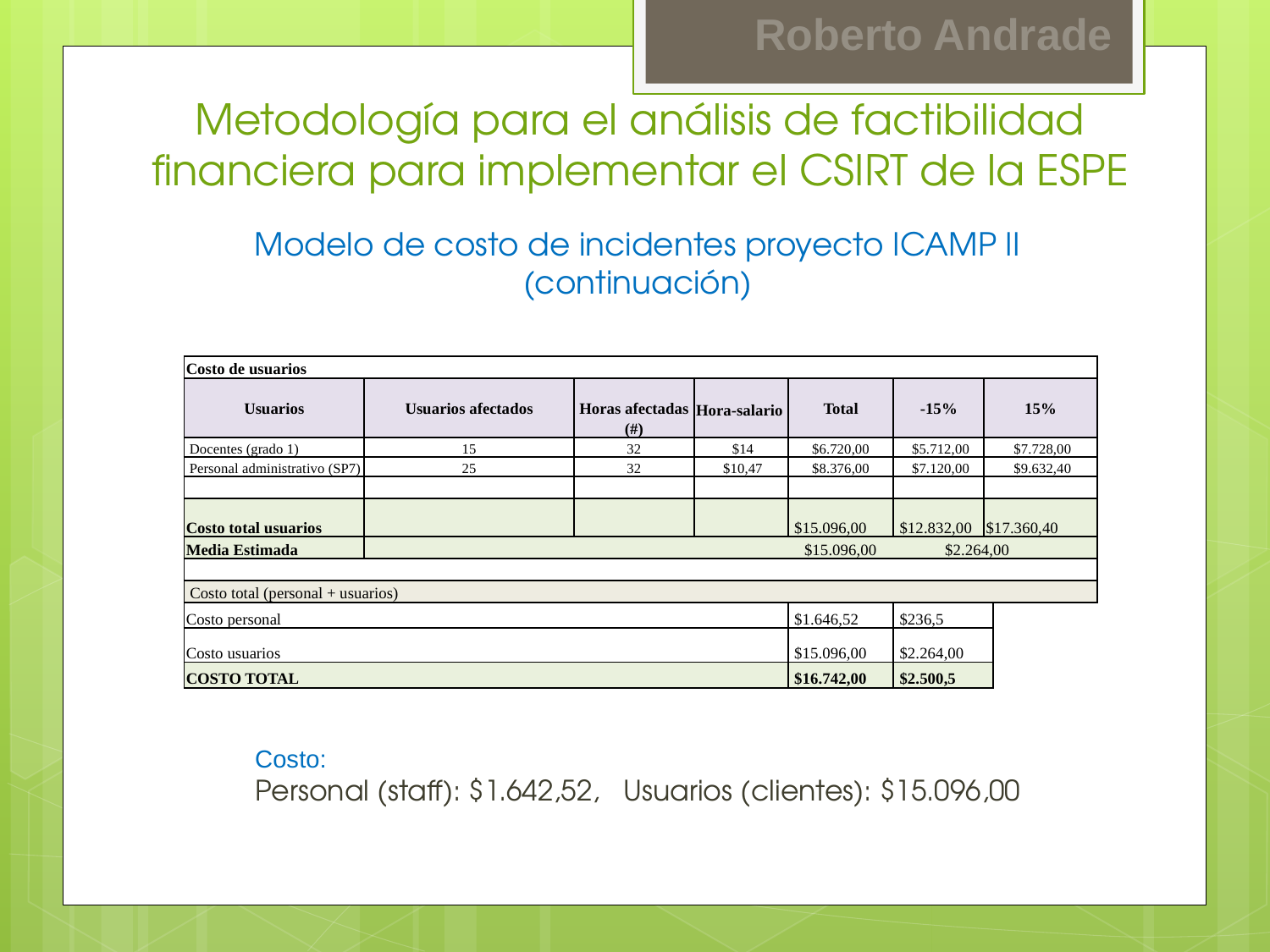

Metodología para el análisis de factibilidad financiera para implementar el CSIRT de la ESPE
Modelo de costo de incidentes proyecto ICAMP II (continuación)
| Costo de usuarios |  |  |  |  |  |  |  |  |  |  |
| --- | --- | --- | --- | --- | --- | --- | --- | --- | --- | --- |
| Usuarios | Usuarios afectados | Horas afectadas (#) | Hora-salario | Total | -15% | 15% |  |  |  |  |
| Docentes (grado 1) | 15 | 32 | $14 | $6.720,00 | $5.712,00 | $7.728,00 |  |  |  |  |
| Personal administrativo (SP7) | 25 | 32 | $10,47 | $8.376,00 | $7.120,00 | $9.632,40 |  |  |  |  |
|  |  |  |  |  |  |  |  |  |  |  |
| Costo total usuarios |  |  |  | $15.096,00 | $12.832,00 | $17.360,40 |  |  |  |  |
| Media Estimada | $15.096,00 $2.264,00 |  |  |  |  |  |  |  |  |  |
|  |  |  |  |  |  |  |  |  |  |  |
| Costo total (personal + usuarios) |  |  |  |  |  |  |  |  |  |  |
| Costo personal |  |  |  | $1.646,52 | $236,5 |  |  |  |  |  |
| Costo usuarios |  |  |  | $15.096,00 | $2.264,00 |  |  |  |  |  |
| COSTO TOTAL |  |  |  | $16.742,00 | $2.500,5 |  |  |  |  |  |
Costo:
Personal (staff): $1.642,52,   Usuarios (clientes): $15.096,00